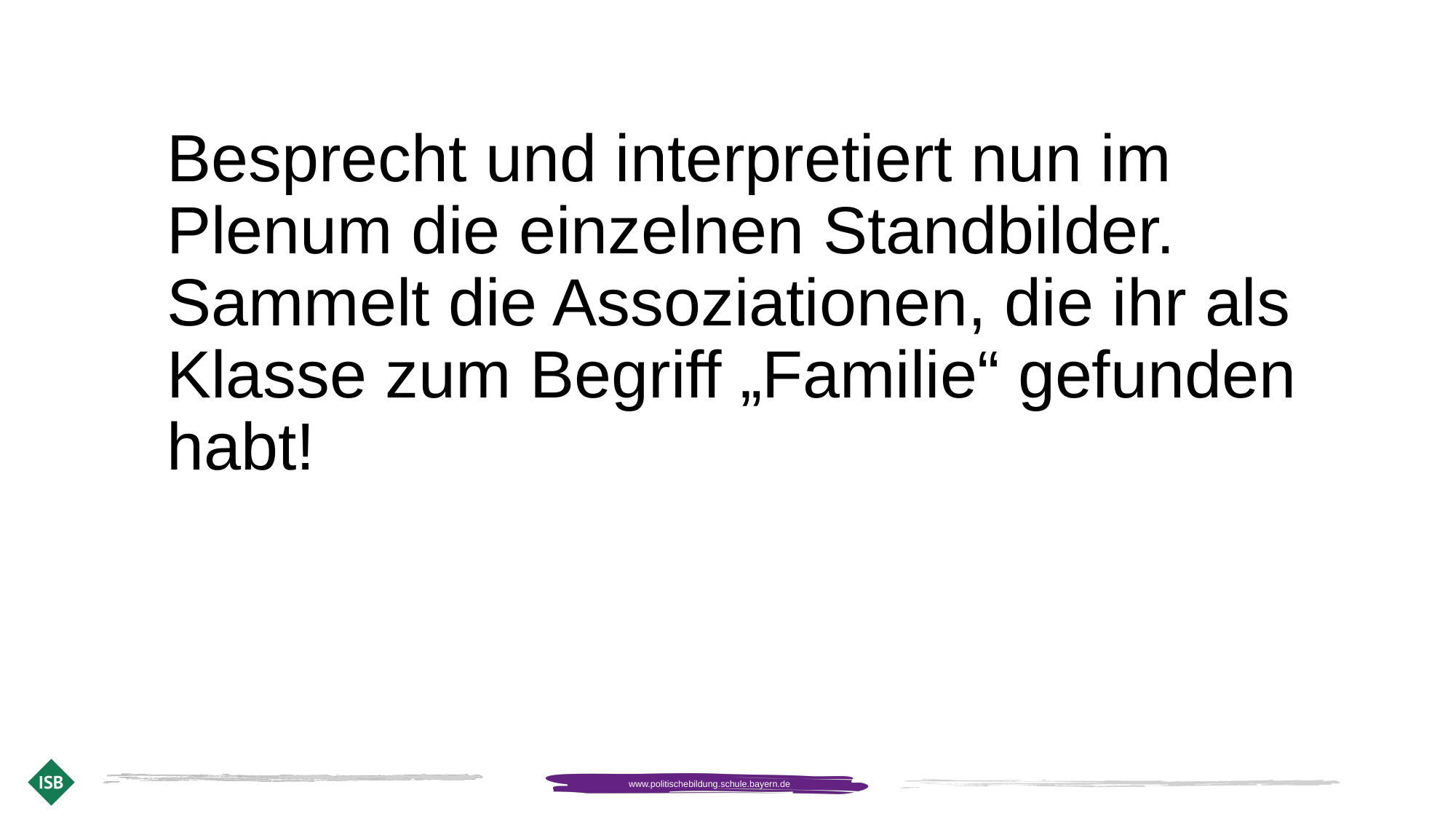

# Besprecht und interpretiert nun im Plenum die einzelnen Standbilder. Sammelt die Assoziationen, die ihr als Klasse zum Begriff „Familie“ gefunden habt!